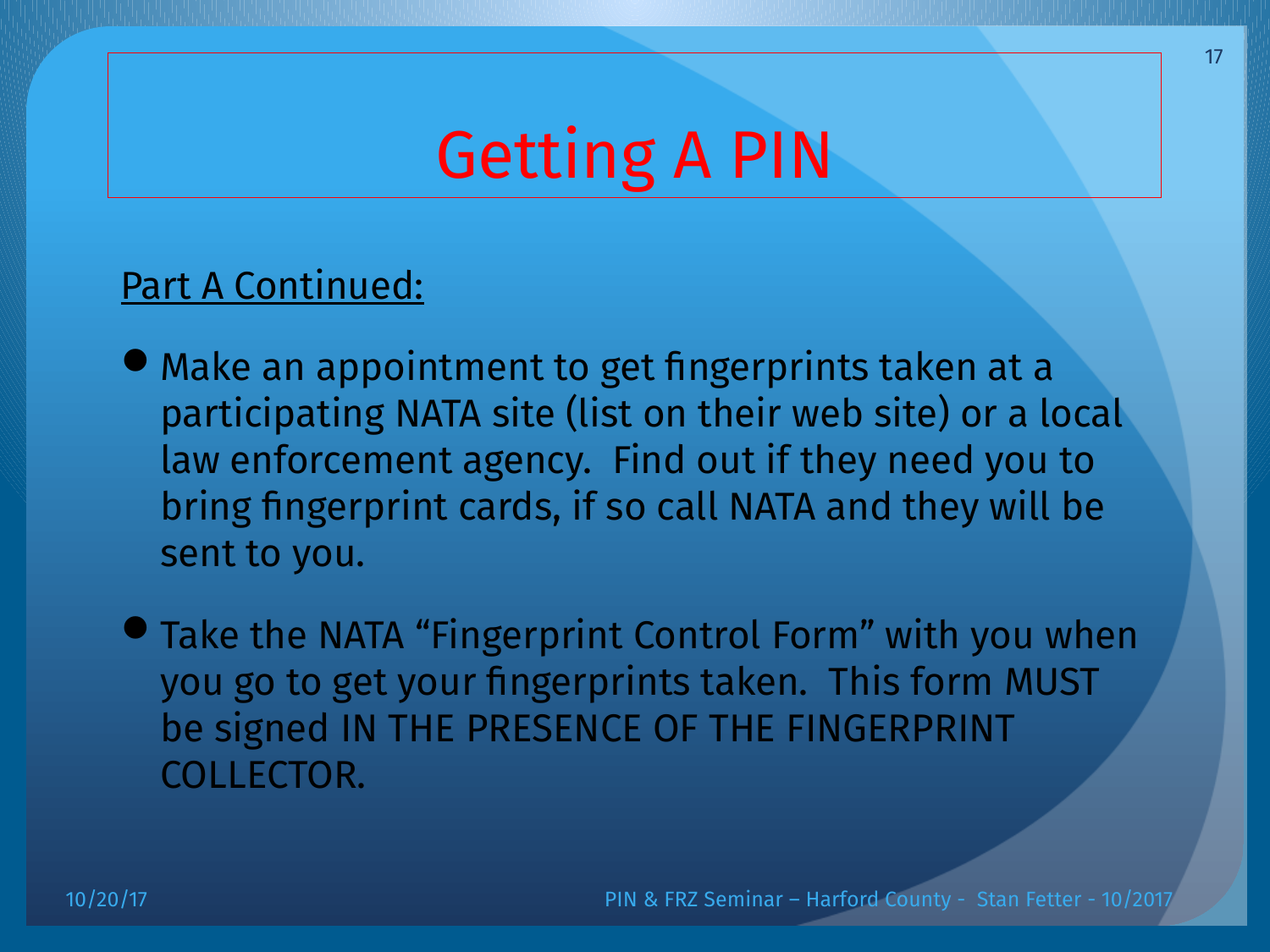

17
# Getting A PIN
Part A Continued:
Make an appointment to get fingerprints taken at a participating NATA site (list on their web site) or a local law enforcement agency.  Find out if they need you to bring fingerprint cards, if so call NATA and they will be sent to you.
Take the NATA “Fingerprint Control Form” with you when you go to get your fingerprints taken.  This form MUST be signed IN THE PRESENCE OF THE FINGERPRINT COLLECTOR.

10/20/17
PIN & FRZ Seminar – Harford County -  Stan Fetter - 10/2017